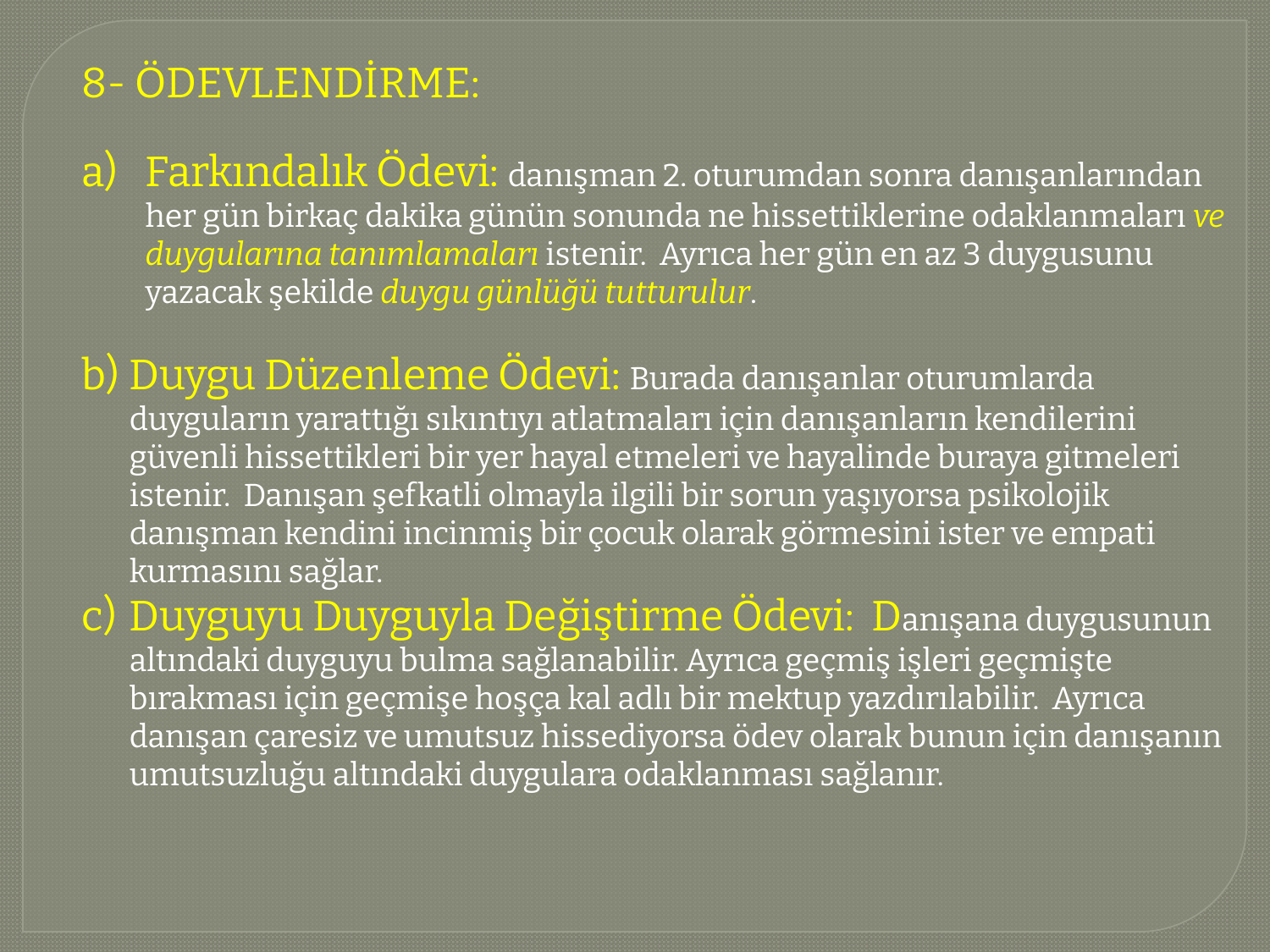

8- ÖDEVLENDİRME:

Farkındalık Ödevi: danışman 2. oturumdan sonra danışanlarından her gün birkaç dakika günün sonunda ne hissettiklerine odaklanmaları ve duygularına tanımlamaları istenir.  Ayrıca her gün en az 3 duygusunu yazacak şekilde duygu günlüğü tutturulur.

Duygu Düzenleme Ödevi: Burada danışanlar oturumlarda duyguların yarattığı sıkıntıyı atlatmaları için danışanların kendilerini güvenli hissettikleri bir yer hayal etmeleri ve hayalinde buraya gitmeleri istenir.  Danışan şefkatli olmayla ilgili bir sorun yaşıyorsa psikolojik danışman kendini incinmiş bir çocuk olarak görmesini ister ve empati kurmasını sağlar.
Duyguyu Duyguyla Değiştirme Ödevi:  Danışana duygusunun altındaki duyguyu bulma sağlanabilir. Ayrıca geçmiş işleri geçmişte bırakması için geçmişe hoşça kal adlı bir mektup yazdırılabilir.  Ayrıca danışan çaresiz ve umutsuz hissediyorsa ödev olarak bunun için danışanın umutsuzluğu altındaki duygulara odaklanması sağlanır.